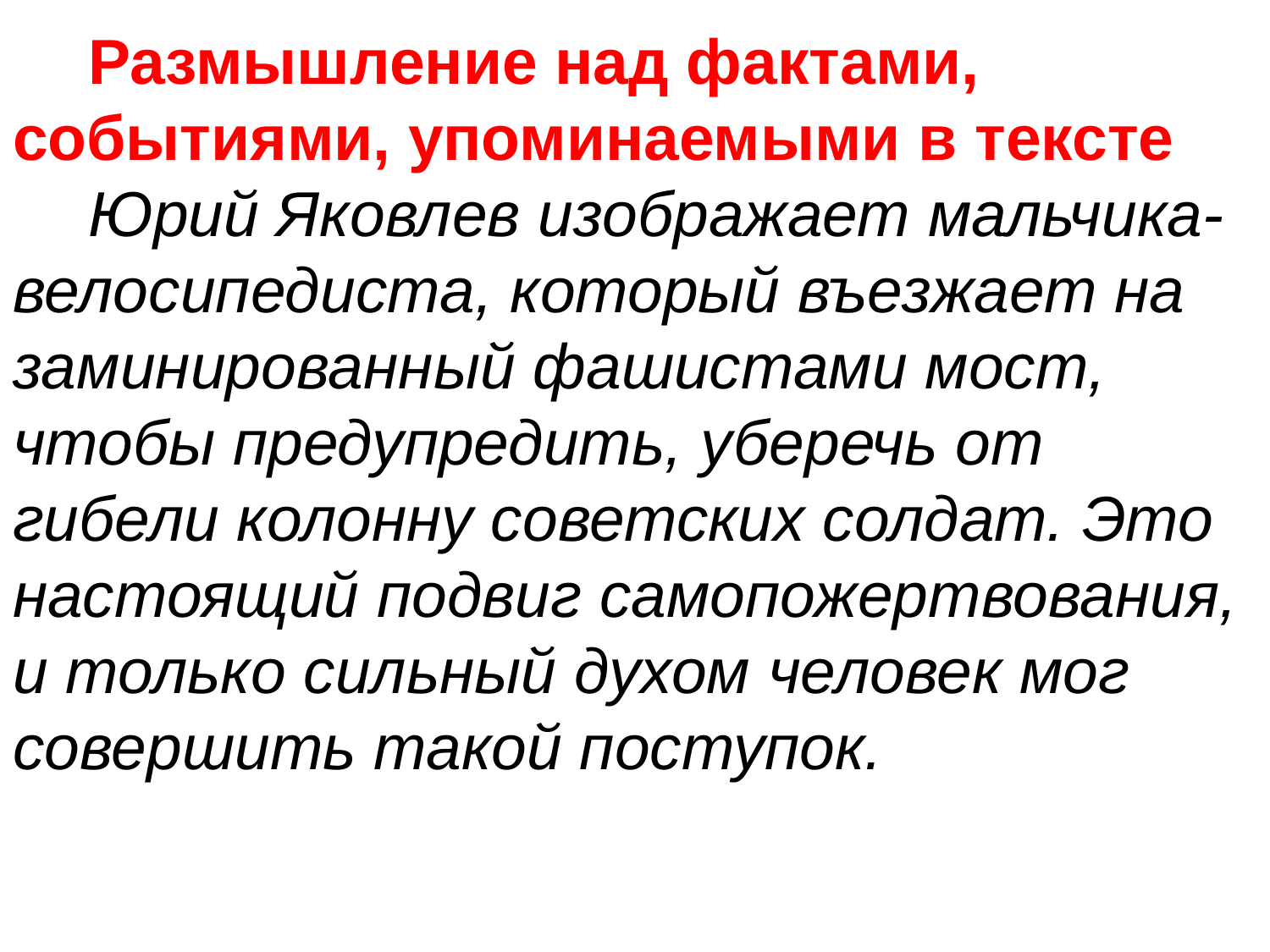

Размышление над фактами, событиями, упоминаемыми в тексте
Юрий Яковлев изображает мальчика-велосипедиста, который въезжает на заминированный фашистами мост, чтобы предупредить, уберечь от гибели колонну советских солдат. Это настоящий подвиг самопожертвования, и только сильный духом человек мог совершить такой поступок.